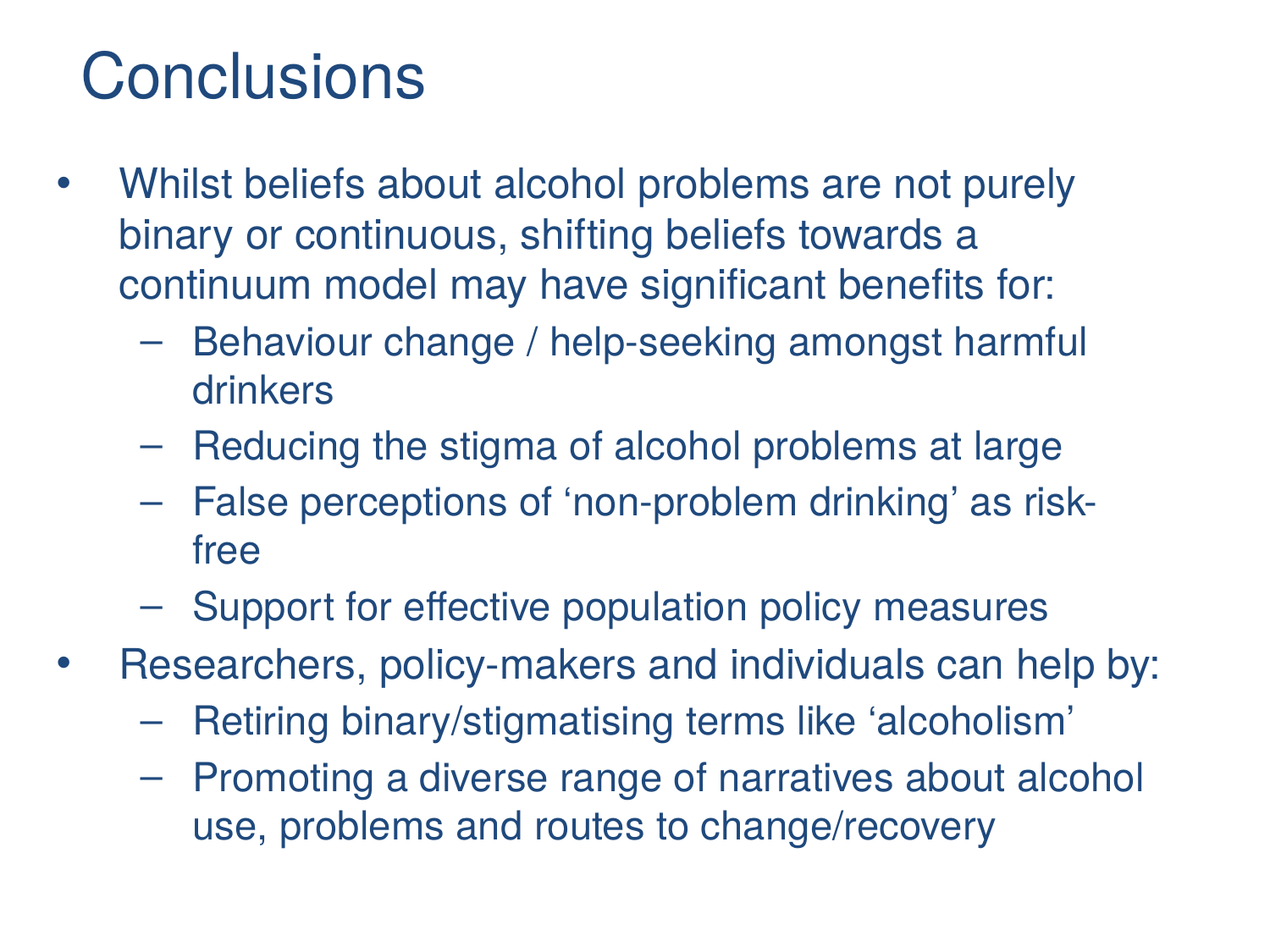

# Conclusions
Whilst beliefs about alcohol problems are not purely binary or continuous, shifting beliefs towards a continuum model may have significant benefits for:
Behaviour change / help-seeking amongst harmful drinkers
Reducing the stigma of alcohol problems at large
False perceptions of ‘non-problem drinking’ as risk-free
Support for effective population policy measures
Researchers, policy-makers and individuals can help by:
Retiring binary/stigmatising terms like ‘alcoholism’
Promoting a diverse range of narratives about alcohol use, problems and routes to change/recovery